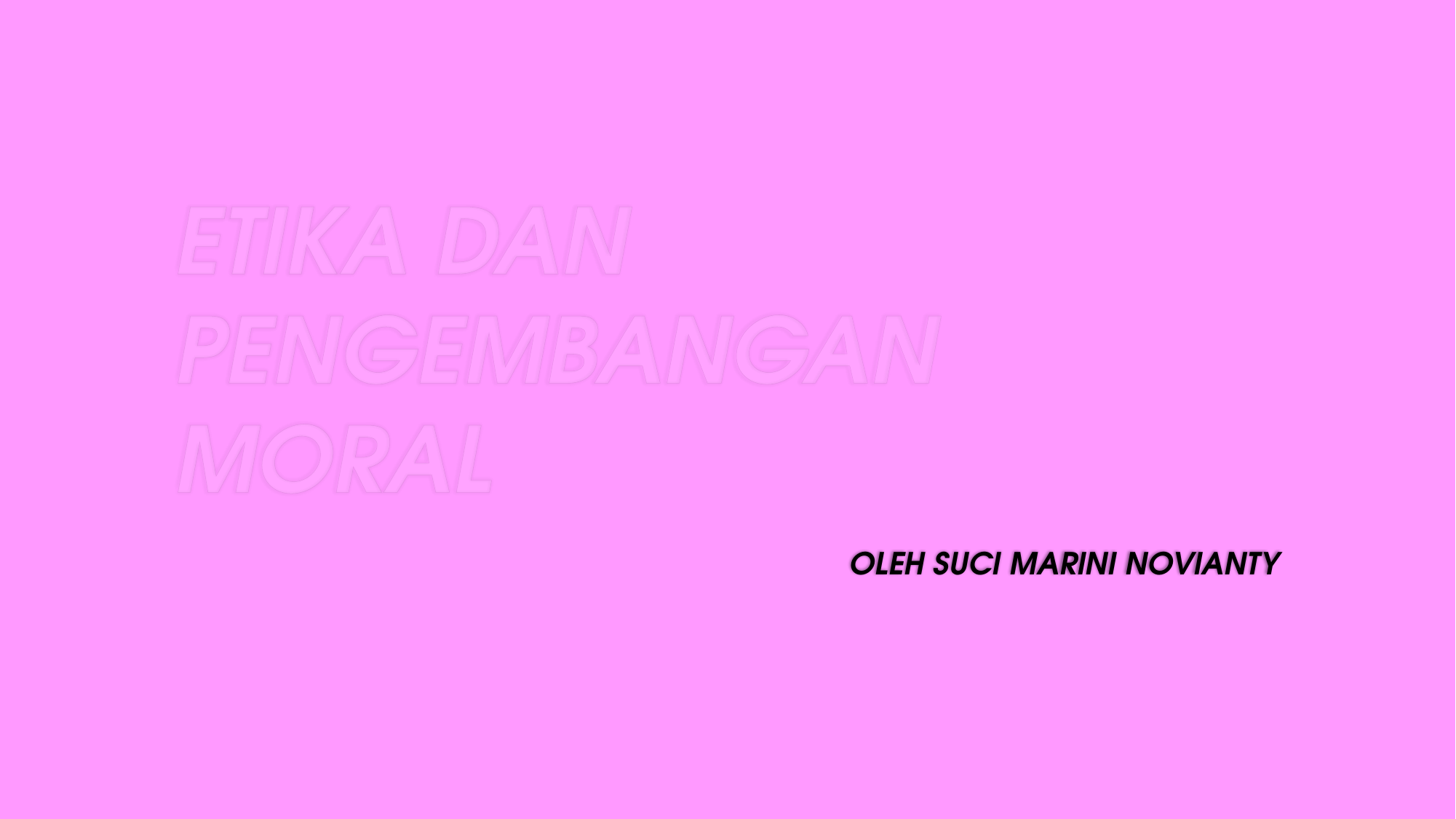

# ETIKA DAN PENGEMBANGAN MORAL
OLEH SUCI MARINI NOVIANTY